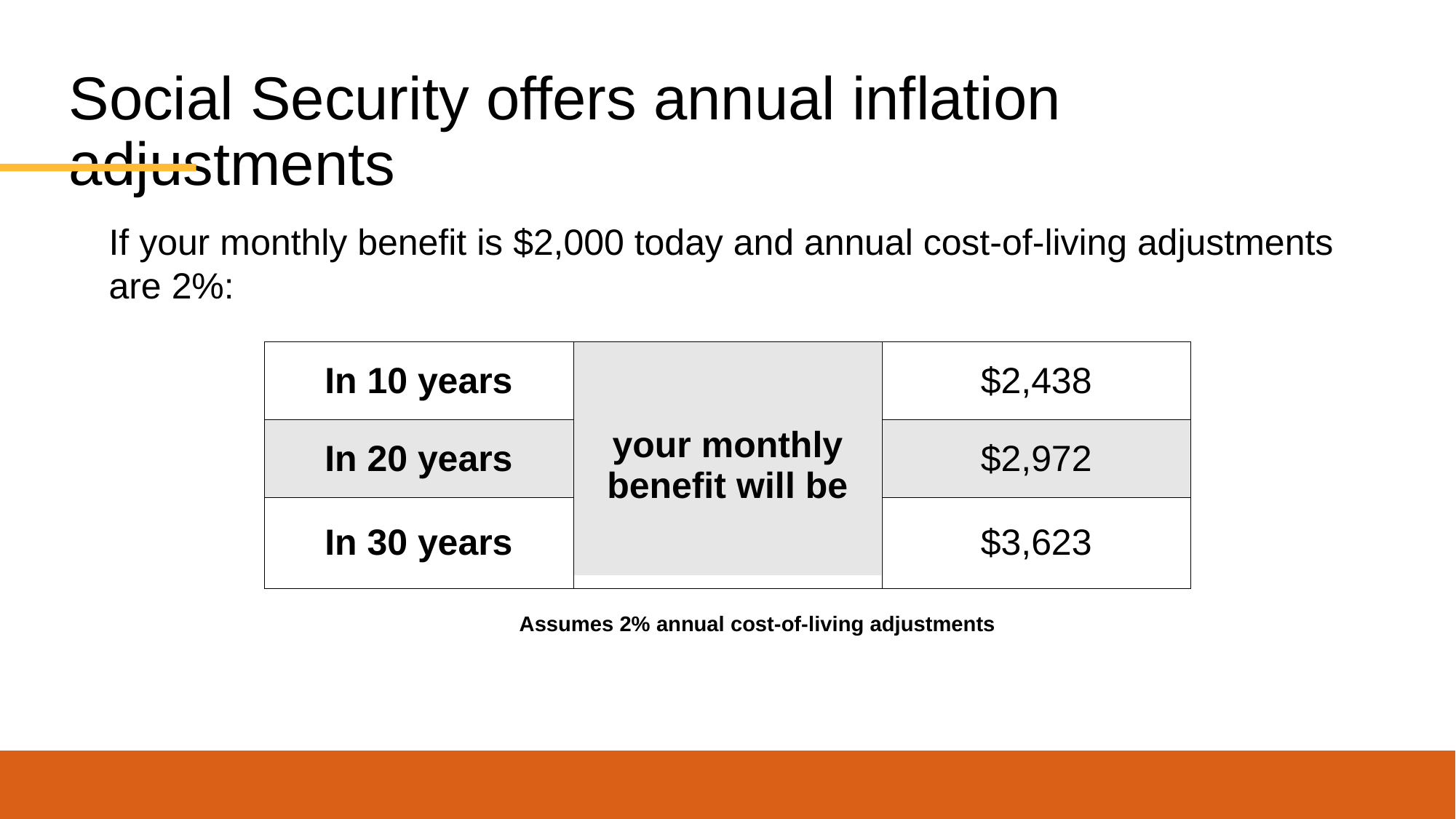

# Social Security offers annual inflation adjustments

If your monthly benefit is $2,000 today and annual cost-of-living adjustments are 2%:
| In 10 years | your monthly benefit will be | $2,438 |
| --- | --- | --- |
| In 20 years | 03 | $2,972 |
| In 30 years | 512 | $3,623 |

Assumes 2% annual cost-of-living adjustments